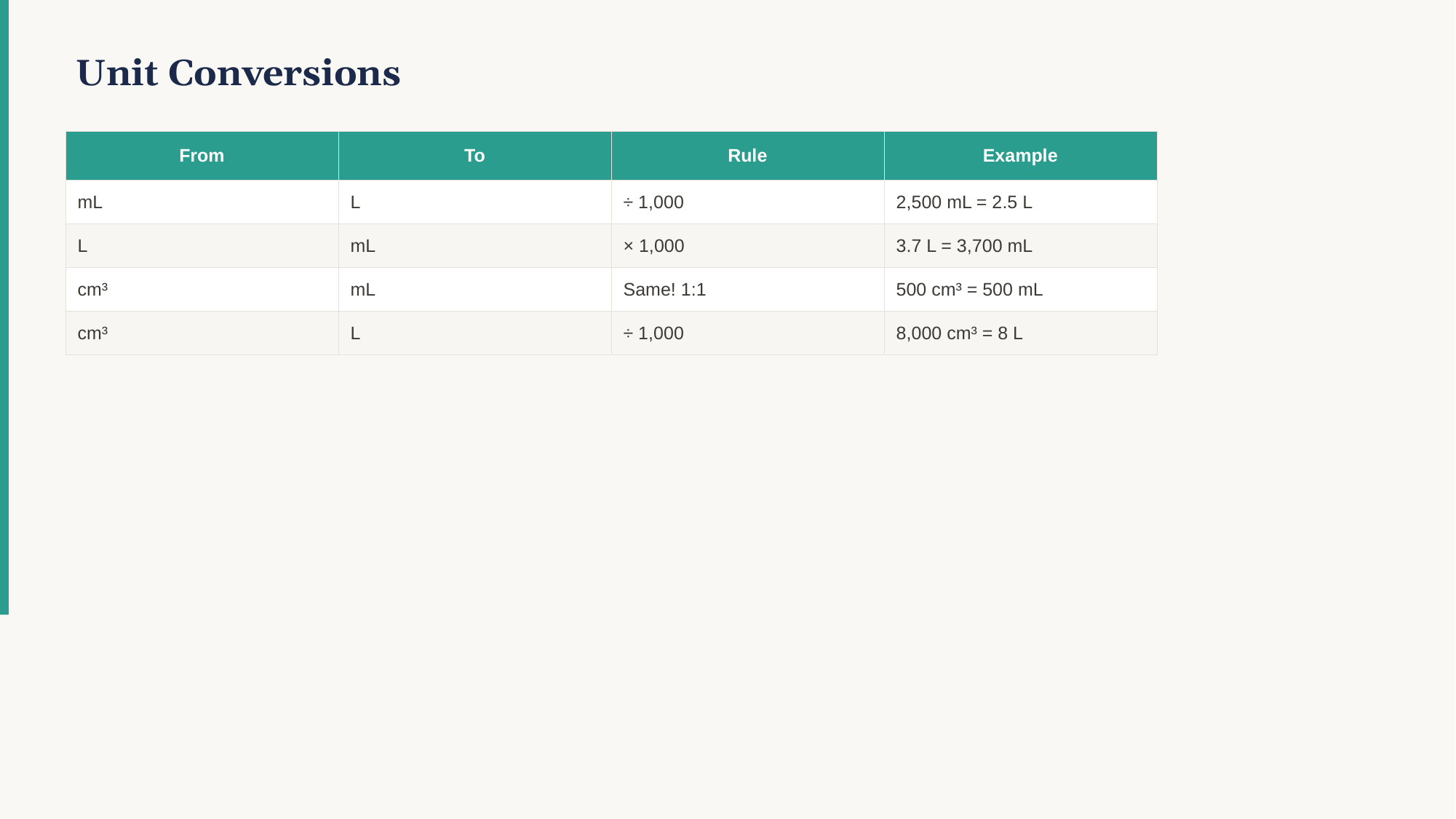

Unit Conversions
| From | To | Rule | Example |
| --- | --- | --- | --- |
| mL | L | ÷ 1,000 | 2,500 mL = 2.5 L |
| L | mL | × 1,000 | 3.7 L = 3,700 mL |
| cm³ | mL | Same! 1:1 | 500 cm³ = 500 mL |
| cm³ | L | ÷ 1,000 | 8,000 cm³ = 8 L |